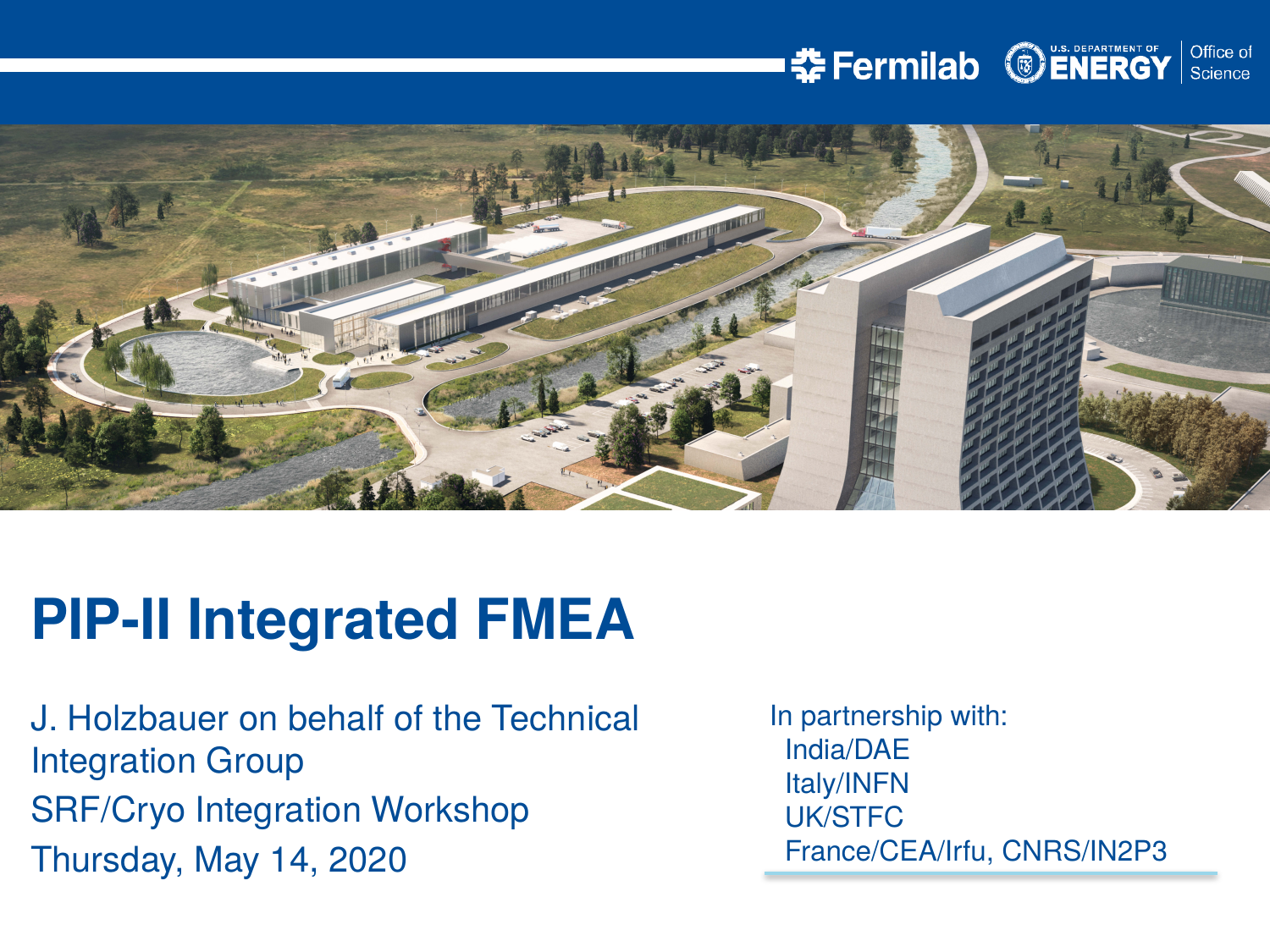

PIP-II Integrated FMEA
J. Holzbauer on behalf of the Technical Integration Group
SRF/Cryo Integration Workshop
Thursday, May 14, 2020